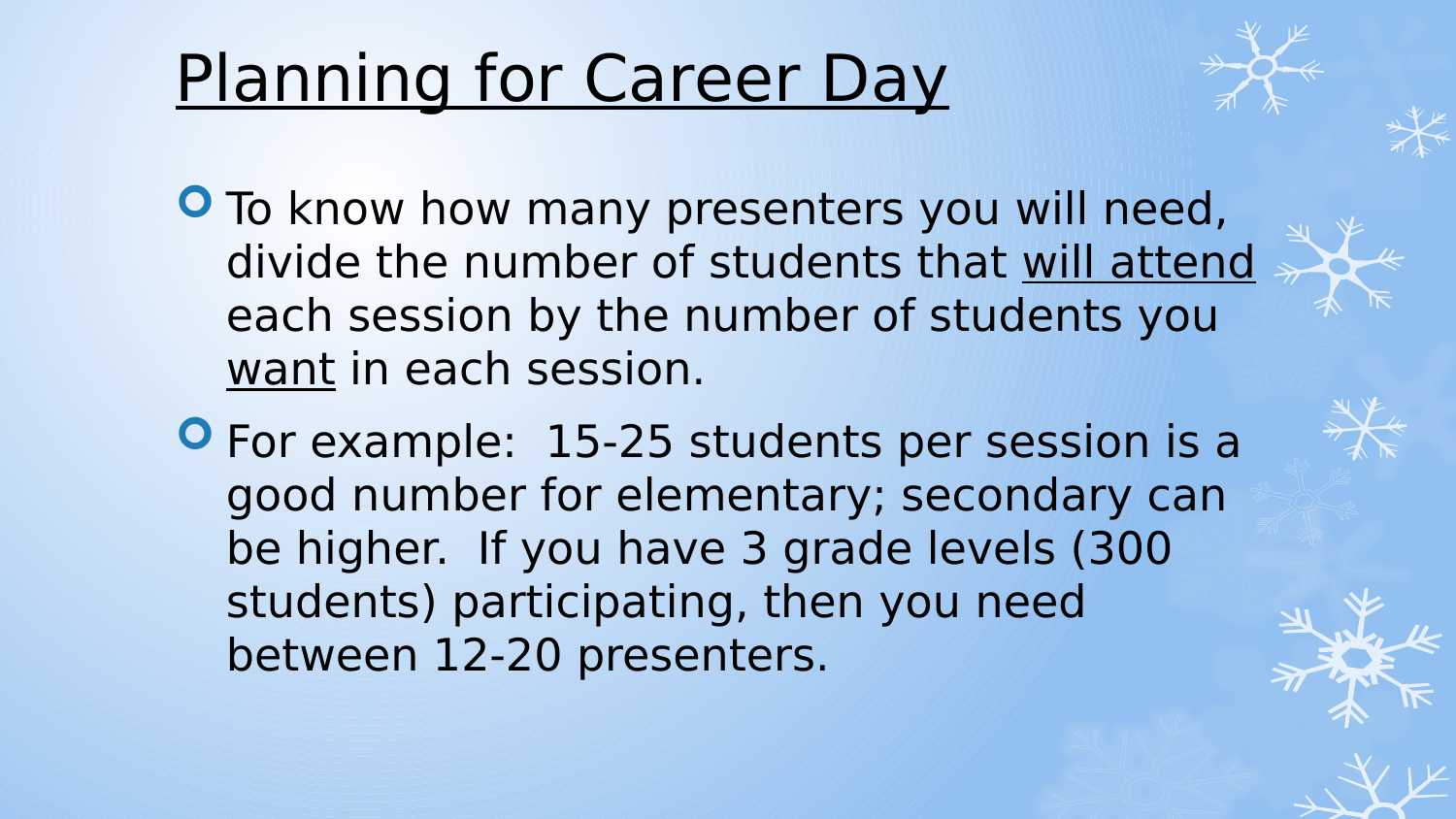

# Planning for Career Day
To know how many presenters you will need, divide the number of students that will attend each session by the number of students you want in each session.
For example:  15-25 students per session is a good number for elementary; secondary can be higher.  If you have 3 grade levels (300 students) participating, then you need between 12-20 presenters.